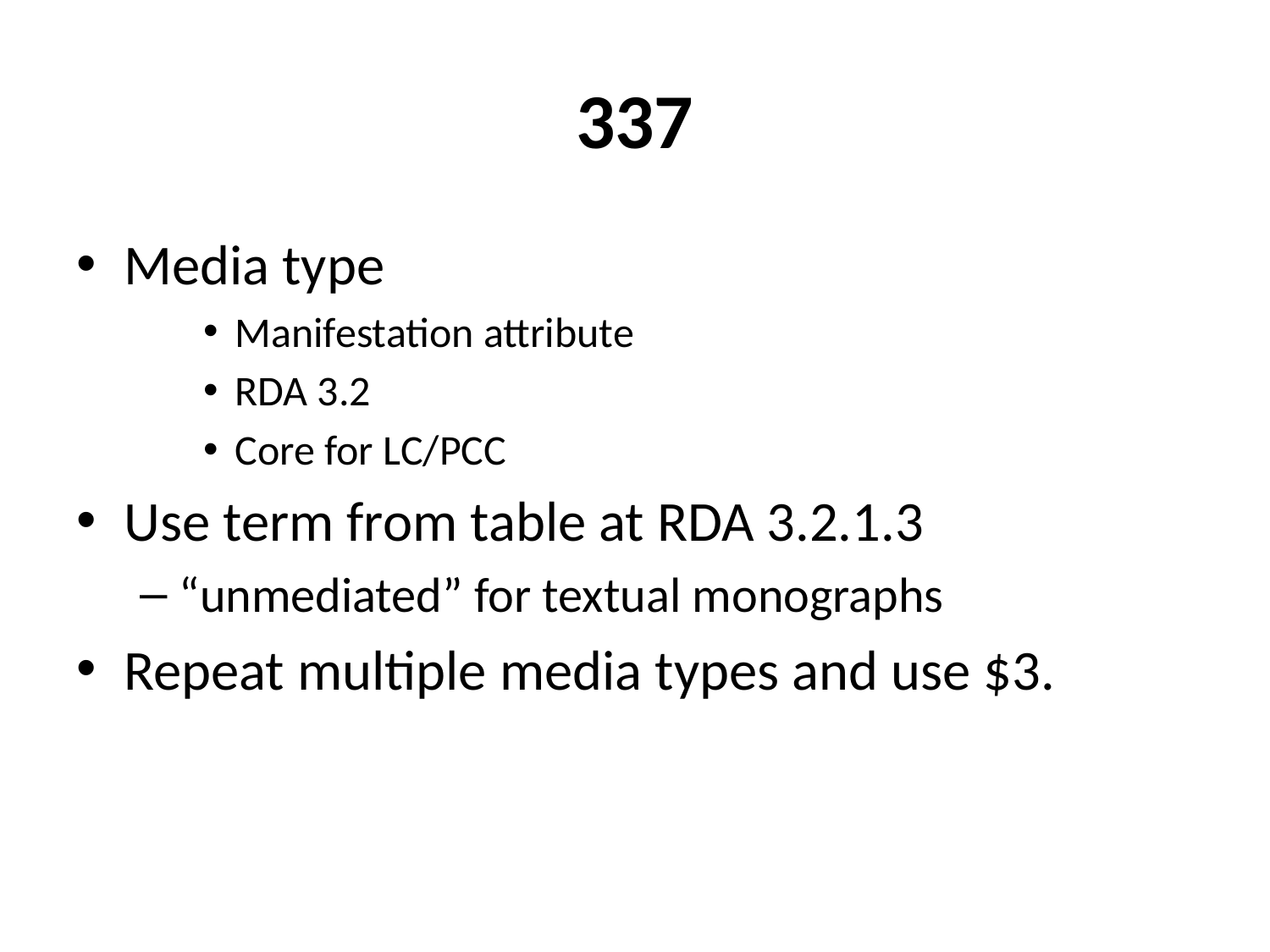

# 337
Media type
Manifestation attribute
RDA 3.2
Core for LC/PCC
Use term from table at RDA 3.2.1.3
“unmediated” for textual monographs
Repeat multiple media types and use $3.